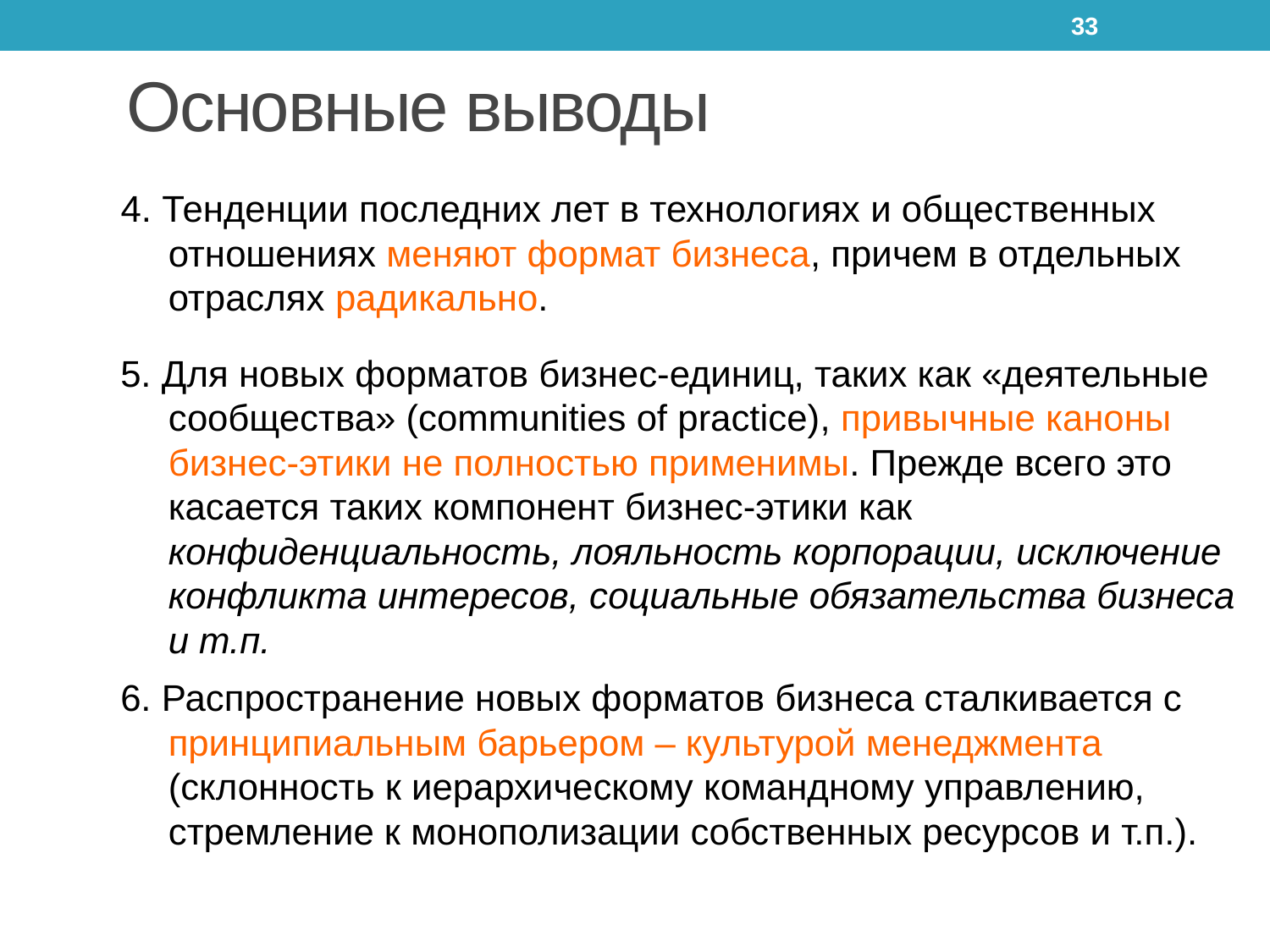

33
# Основные выводы
4. Тенденции последних лет в технологиях и общественных отношениях меняют формат бизнеса, причем в отдельных отраслях радикально.
5. Для новых форматов бизнес-единиц, таких как «деятельные сообщества» (communities of practice), привычные каноны бизнес-этики не полностью применимы. Прежде всего это касается таких компонент бизнес-этики как конфиденциальность, лояльность корпорации, исключение конфликта интересов, социальные обязательства бизнеса и т.п.
6. Распространение новых форматов бизнеса сталкивается с принципиальным барьером – культурой менеджмента (склонность к иерархическому командному управлению, стремление к монополизации собственных ресурсов и т.п.).